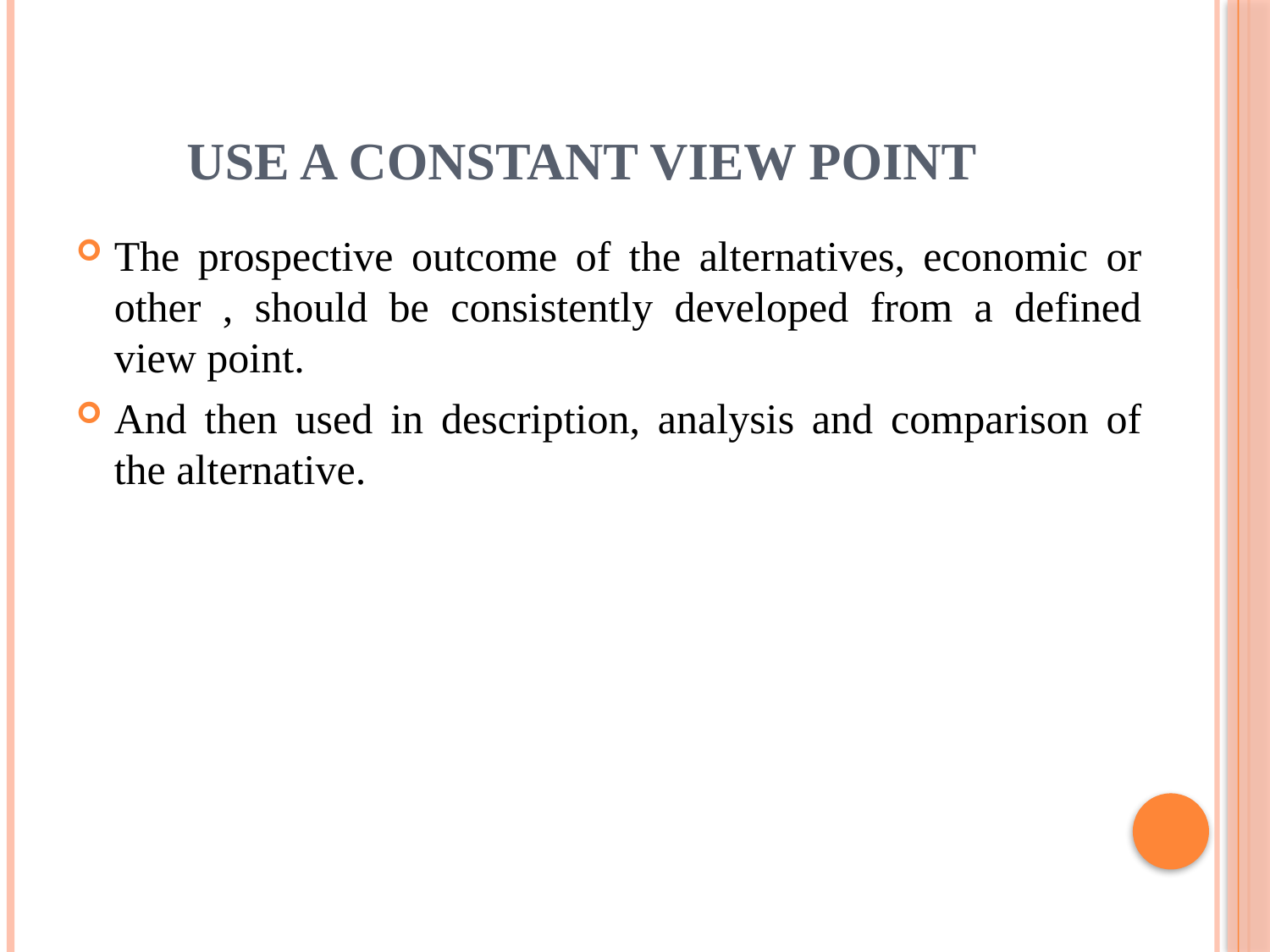

# Use A Constant View Point
The prospective outcome of the alternatives, economic or other , should be consistently developed from a defined view point.
And then used in description, analysis and comparison of the alternative.